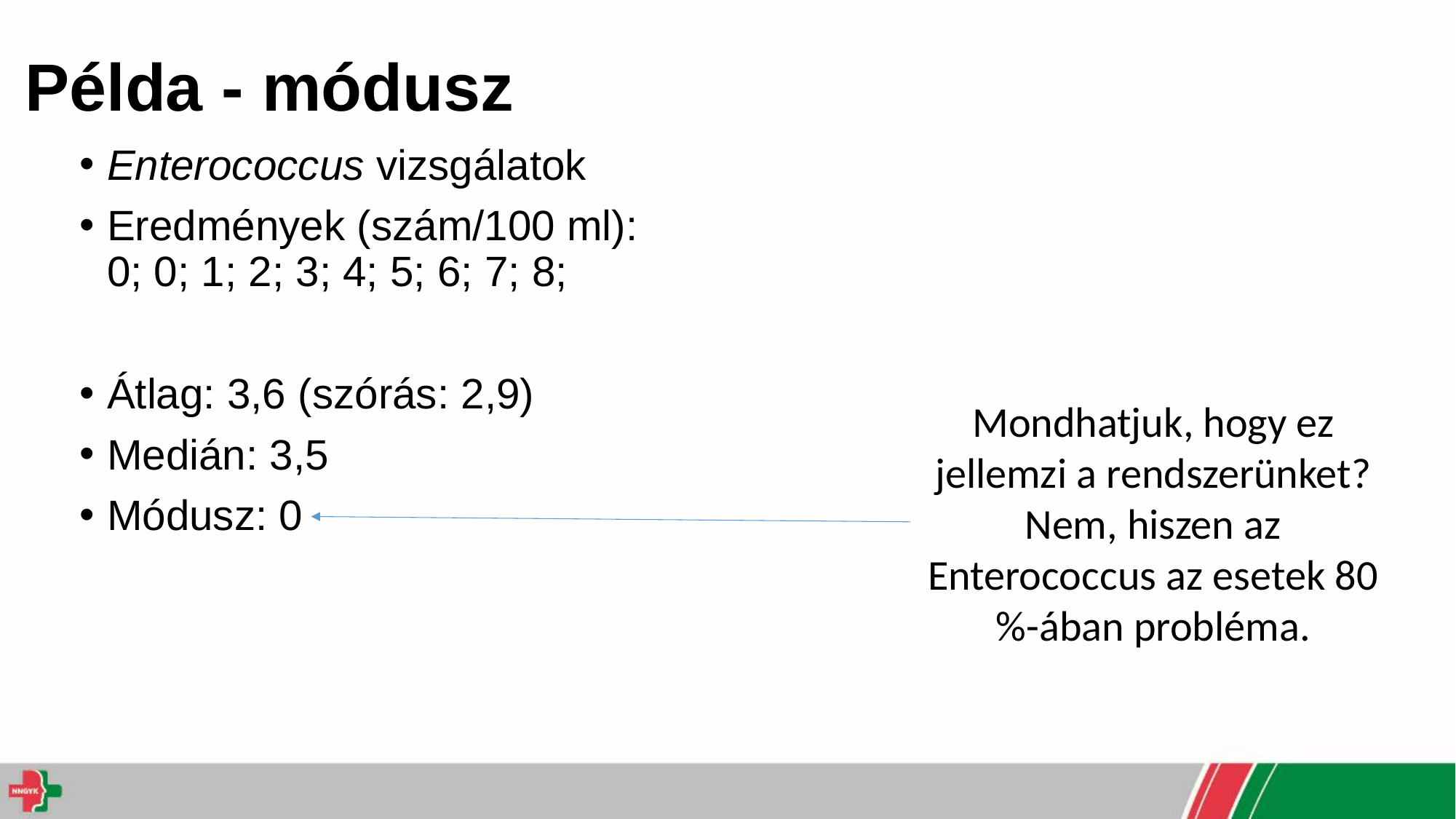

# Példa - módusz
Enterococcus vizsgálatok
Eredmények (szám/100 ml):
0; 0; 1; 2; 3; 4; 5; 6; 7; 8;

Átlag: 3,6 (szórás: 2,9)
Medián: 3,5
Módusz: 0

Mondhatjuk, hogy ez jellemzi a rendszerünket? Nem, hiszen az Enterococcus az esetek 80 %-ában probléma.